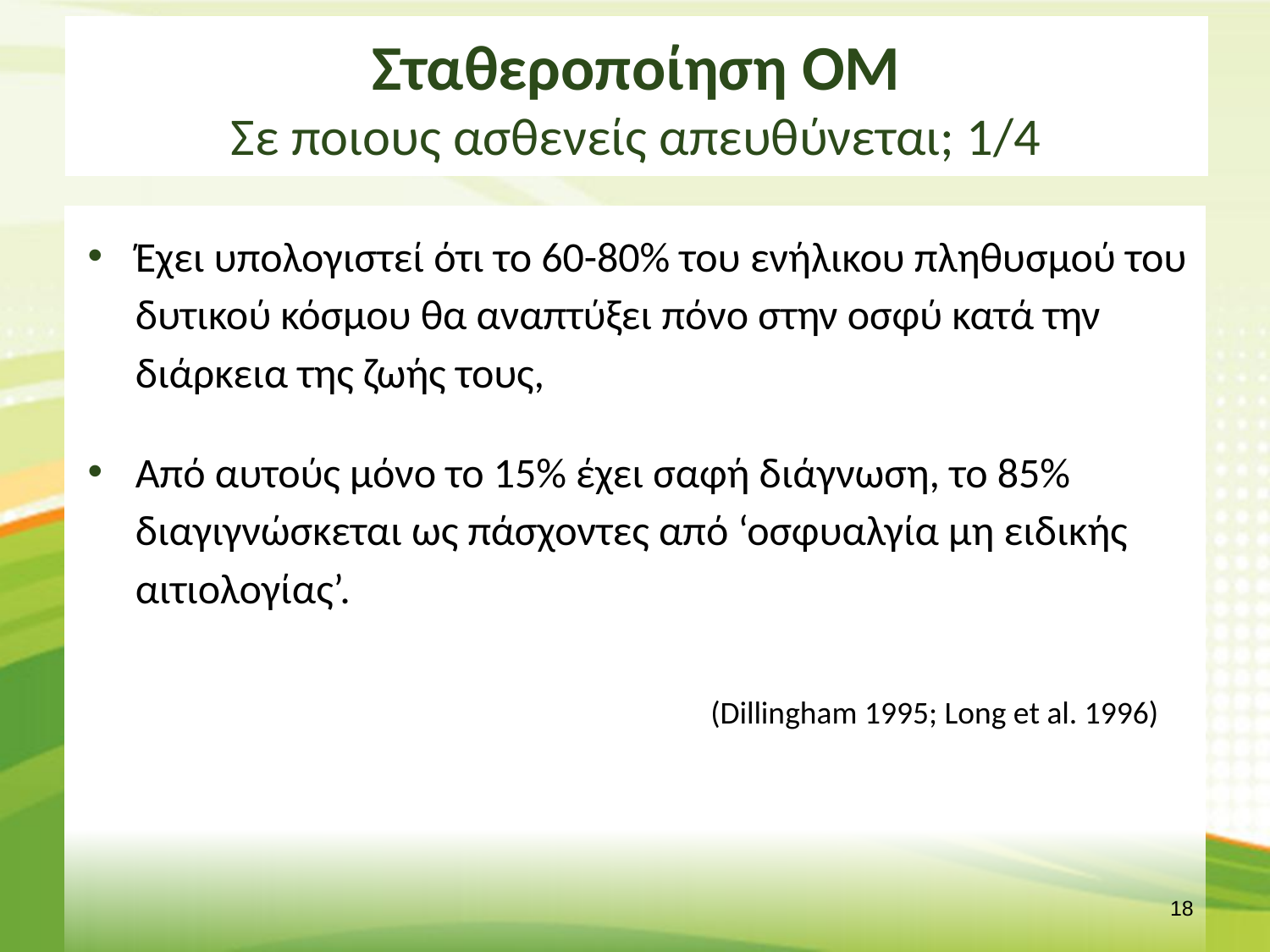

# Σταθεροποίηση ΟΜ Σε ποιους ασθενείς απευθύνεται; 1/4
Έχει υπολογιστεί ότι το 60-80% του ενήλικου πληθυσμού του δυτικού κόσμου θα αναπτύξει πόνο στην οσφύ κατά την διάρκεια της ζωής τους,
Από αυτούς μόνο το 15% έχει σαφή διάγνωση, το 85% διαγιγνώσκεται ως πάσχοντες από ‘οσφυαλγία μη ειδικής αιτιολογίας’.

(Dillingham 1995; Long et al. 1996)
18